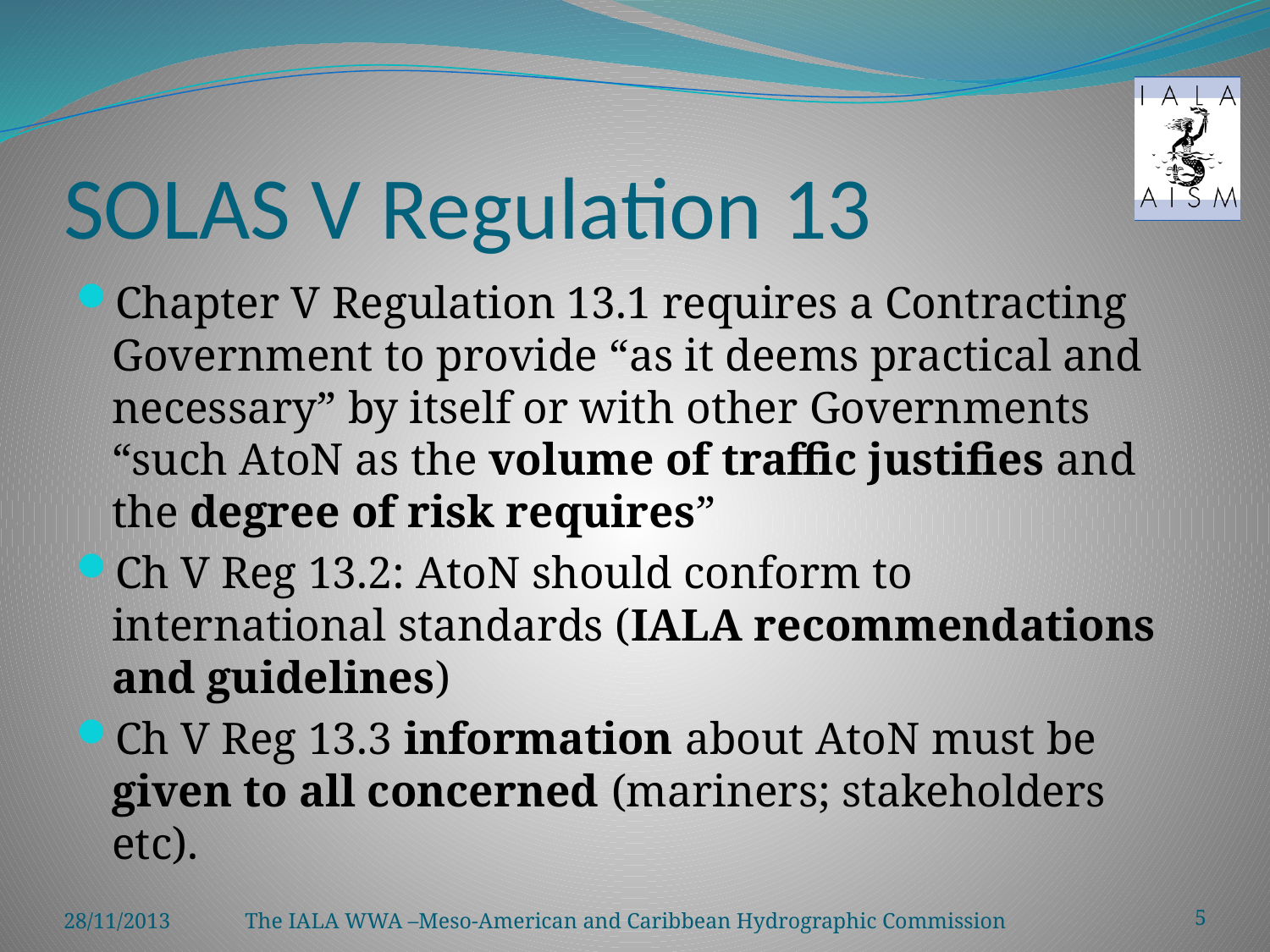

# SOLAS V Regulation 13
Chapter V Regulation 13.1 requires a Contracting Government to provide “as it deems practical and necessary” by itself or with other Governments “such AtoN as the volume of traffic justifies and the degree of risk requires”
Ch V Reg 13.2: AtoN should conform to international standards (IALA recommendations and guidelines)
Ch V Reg 13.3 information about AtoN must be given to all concerned (mariners; stakeholders etc).
28/11/2013
The IALA WWA –Meso-American and Caribbean Hydrographic Commission
5